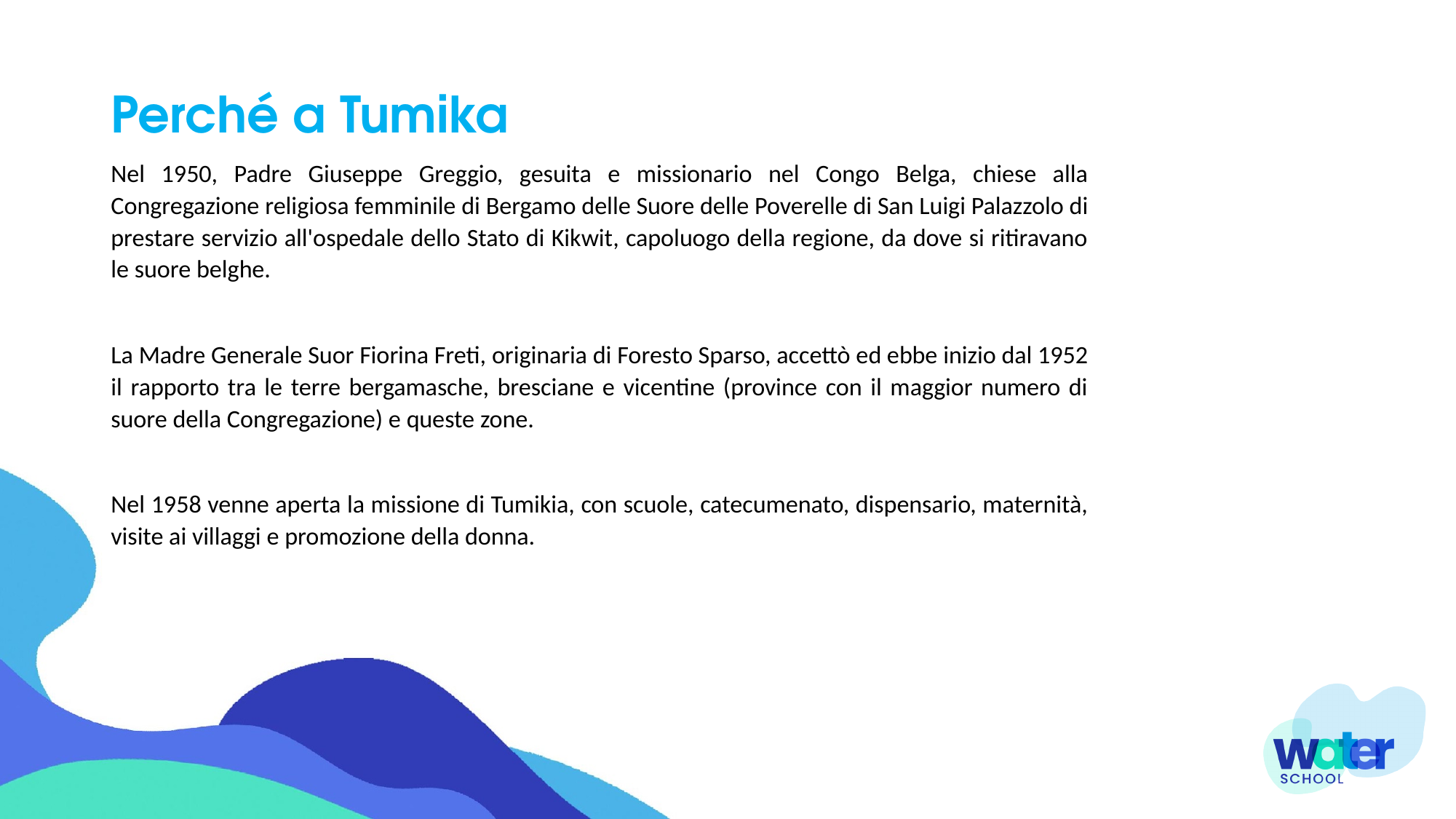

Perché a Tumika
Nel 1950, Padre Giuseppe Greggio, gesuita e missionario nel Congo Belga, chiese alla Congregazione religiosa femminile di Bergamo delle Suore delle Poverelle di San Luigi Palazzolo di prestare servizio all'ospedale dello Stato di Kikwit, capoluogo della regione, da dove si ritiravano le suore belghe.

La Madre Generale Suor Fiorina Freti, originaria di Foresto Sparso, accettò ed ebbe inizio dal 1952 il rapporto tra le terre bergamasche, bresciane e vicentine (province con il maggior numero di suore della Congregazione) e queste zone.

Nel 1958 venne aperta la missione di Tumikia, con scuole, catecumenato, dispensario, maternità, visite ai villaggi e promozione della donna.